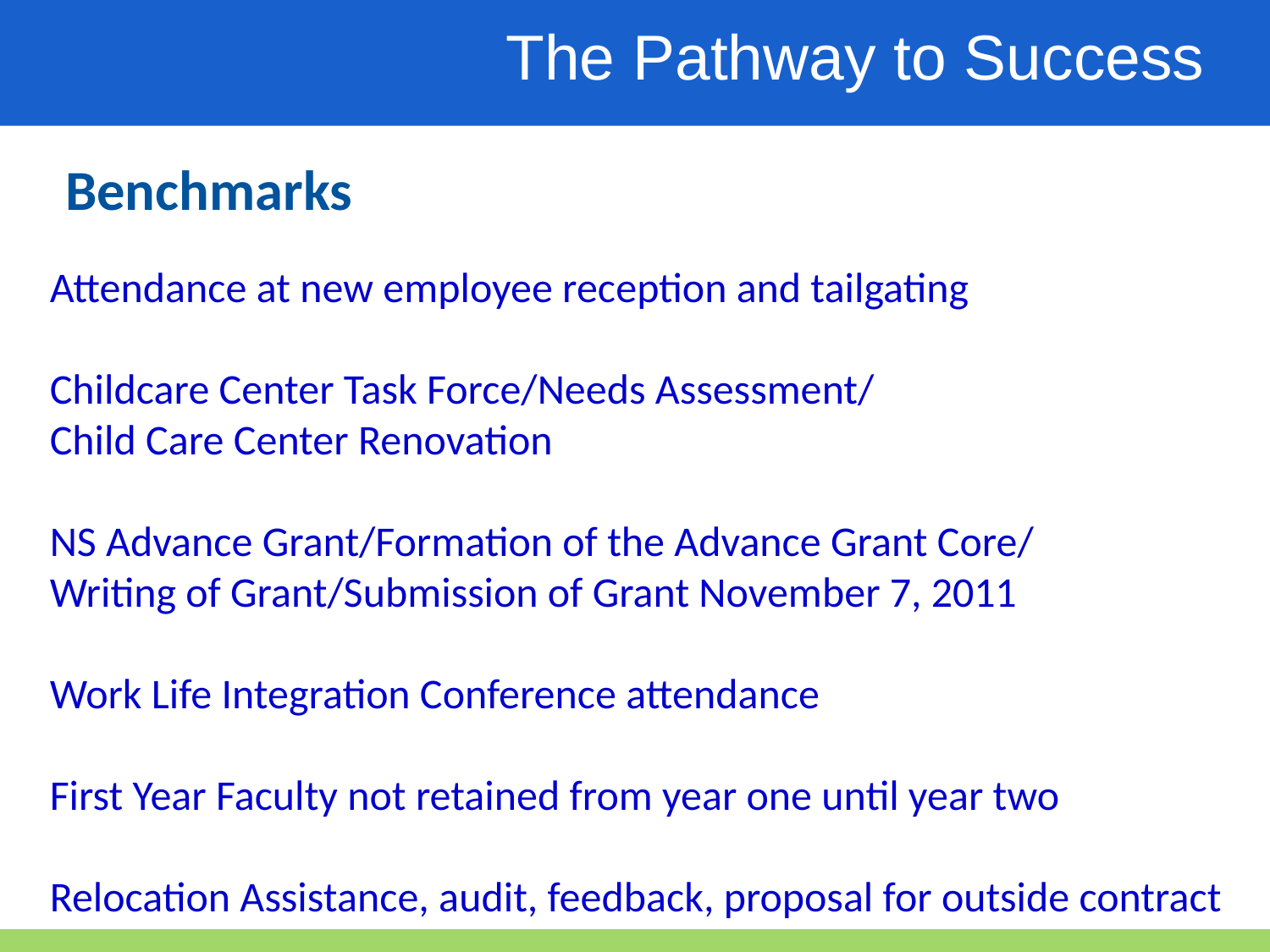

The Pathway to Success
Benchmarks
Attendance at new employee reception and tailgating

Childcare Center Task Force/Needs Assessment/
Child Care Center Renovation

NS Advance Grant/Formation of the Advance Grant Core/
Writing of Grant/Submission of Grant November 7, 2011

Work Life Integration Conference attendance

First Year Faculty not retained from year one until year two

Relocation Assistance, audit, feedback, proposal for outside contract